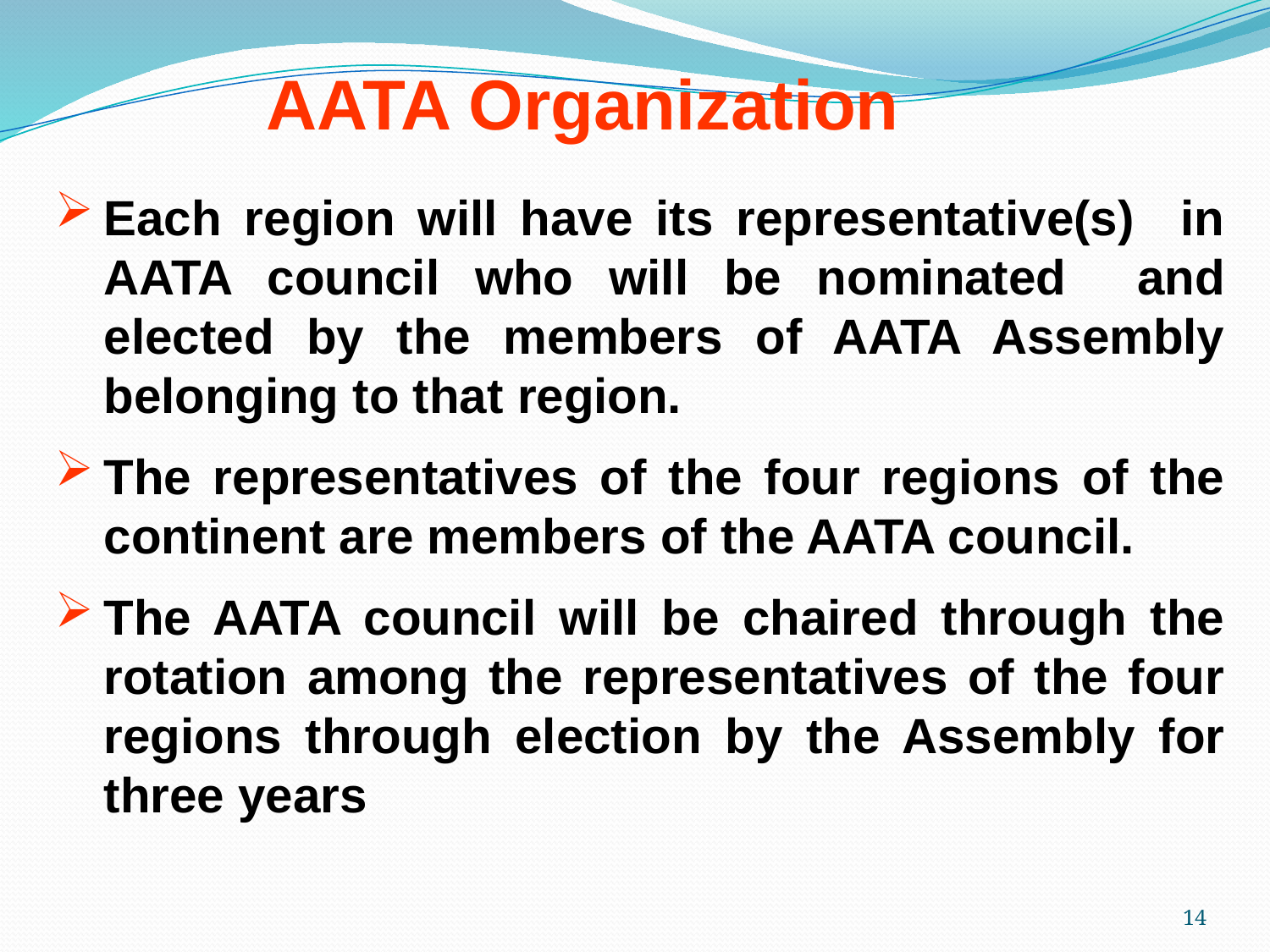

AATA Organization

Each region will have its representative(s)  in AATA council who will be nominated  and elected by the members of AATA Assembly belonging to that region.
The representatives of the four regions of the continent are members of the AATA council.
The AATA council will be chaired through the rotation among the representatives of the four regions through election by the Assembly for three years
14